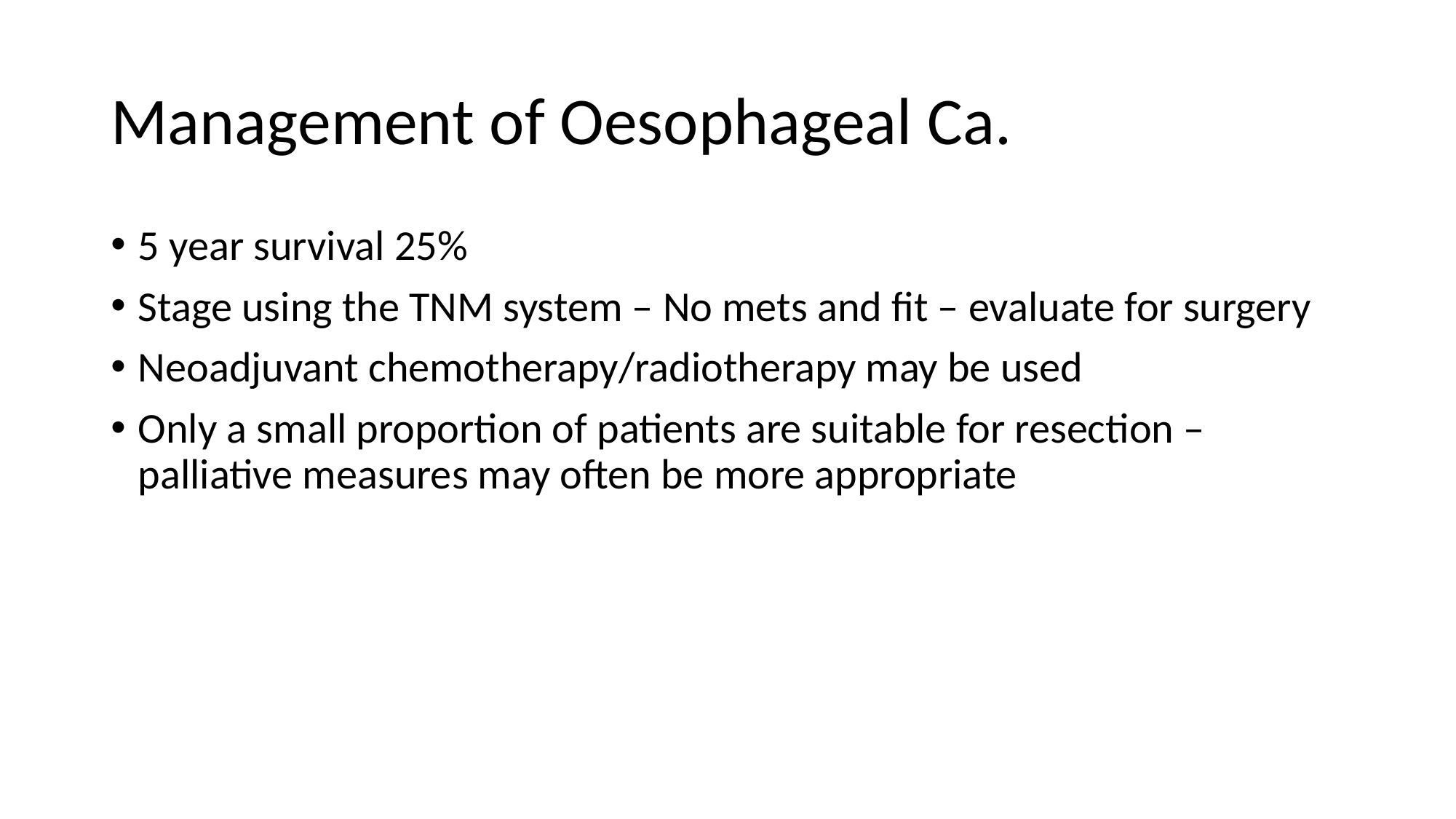

# Management of Oesophageal Ca.
5 year survival 25%
Stage using the TNM system – No mets and fit – evaluate for surgery
Neoadjuvant chemotherapy/radiotherapy may be used
Only a small proportion of patients are suitable for resection – palliative measures may often be more appropriate